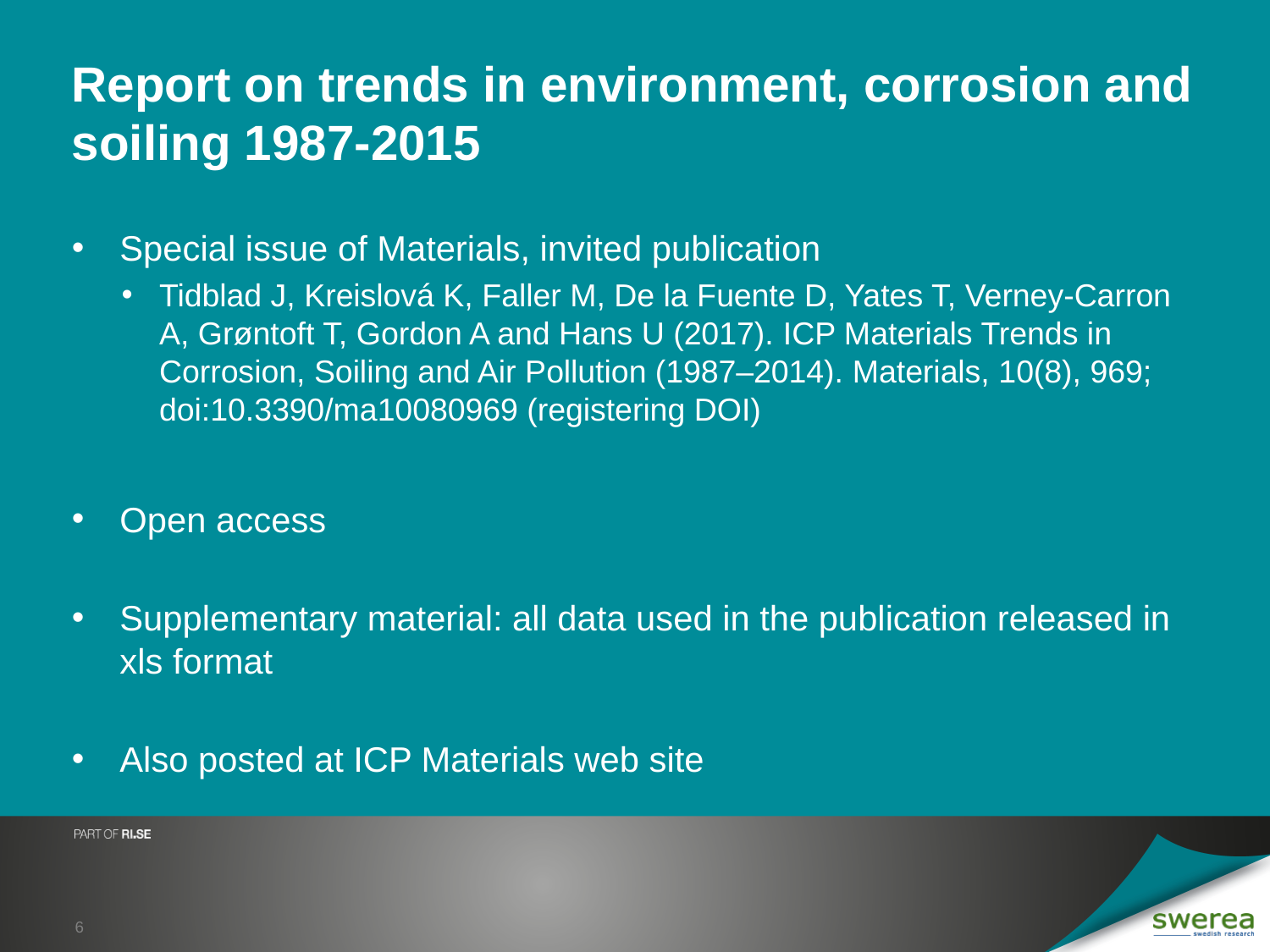

# Report on trends in environment, corrosion and soiling 1987-2015
Special issue of Materials, invited publication
Tidblad J, Kreislová K, Faller M, De la Fuente D, Yates T, Verney-Carron A, Grøntoft T, Gordon A and Hans U (2017). ICP Materials Trends in Corrosion, Soiling and Air Pollution (1987–2014). Materials, 10(8), 969; doi:10.3390/ma10080969 (registering DOI)

Open access

Supplementary material: all data used in the publication released in xls format

Also posted at ICP Materials web site

6